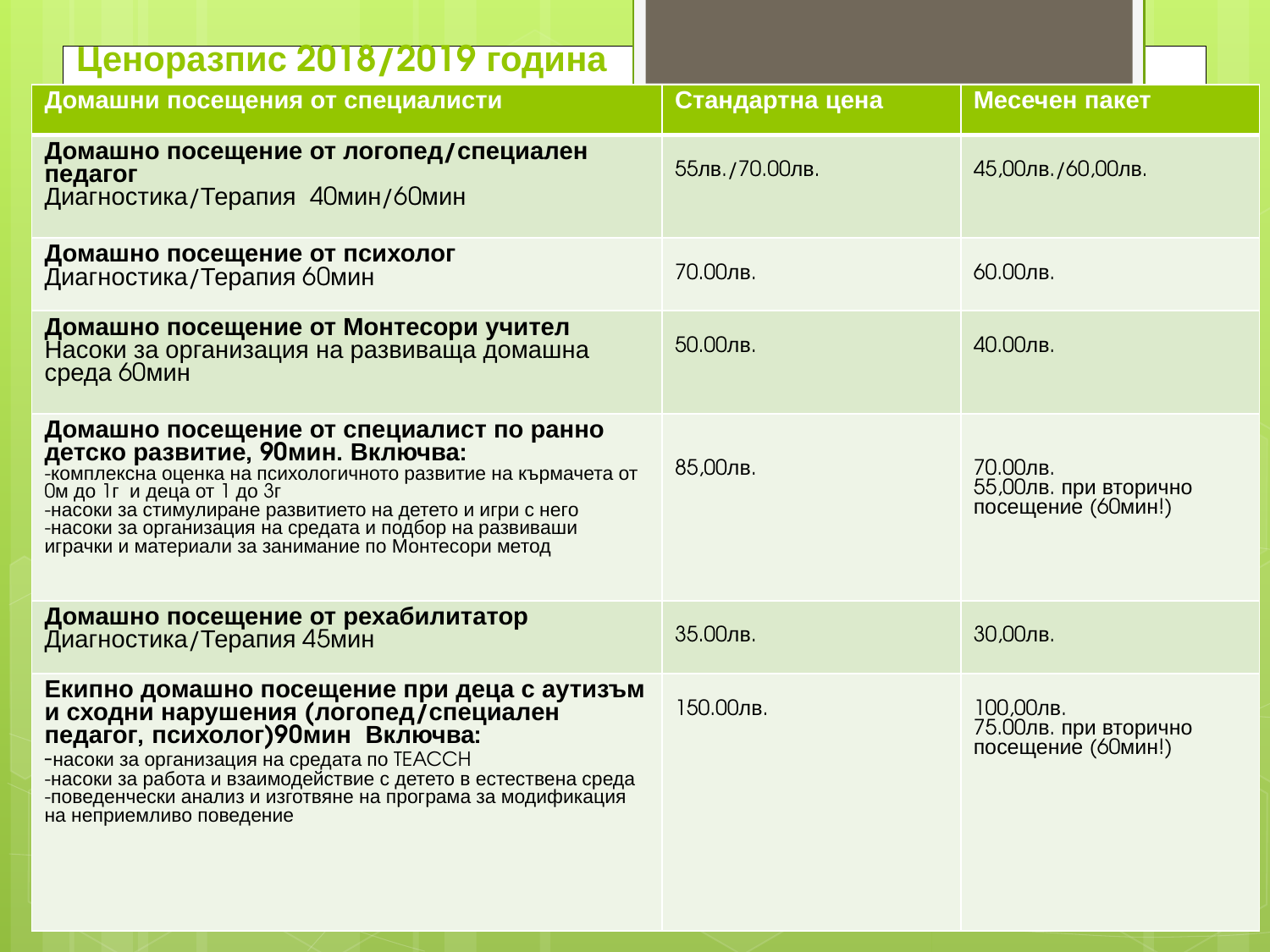

# Ценоразпис 2018/2019 година
| Домашни посещения от специалисти | Стандартна цена | Месечен пакет |
| --- | --- | --- |
| Домашно посещение от логопед/специален педагог Диагностика/Терапия 40мин/60мин | 55лв./70.00лв. | 45,00лв./60,00лв. |
| Домашно посещение от психолог Диагностика/Терапия 60мин | 70.00лв. | 60.00лв. |
| Домашно посещение от Монтесори учител Насоки за организация на развиваща домашна среда 60мин | 50.00лв. | 40.00лв. |
| Домашно посещение от специалист по ранно детско развитие, 90мин. Включва: -комплексна оценка на психологичното развитие на кърмачета от 0м до 1г и деца от 1 до 3г -насоки за стимулиране развитието на детето и игри с него -насоки за организация на средата и подбор на развиваши играчки и материали за занимание по Монтесори метод | 85,00лв. | 70.00лв. 55,00лв. при вторично посещение (60мин!) |
| Домашно посещение от рехабилитатор Диагностика/Терапия 45мин | 35.00лв. | 30,00лв. |
| Екипно домашно посещение при деца с аутизъм и сходни нарушения (логопед/специален педагог, психолог)90мин Включва: -насоки за организация на средата по TEACCH -насоки за работа и взаимодействие с детето в естествена среда -поведенчески анализ и изготвяне на програма за модификация на неприемливо поведение | 150.00лв. | 100,00лв. 75.00лв. при вторично посещение (60мин!) |